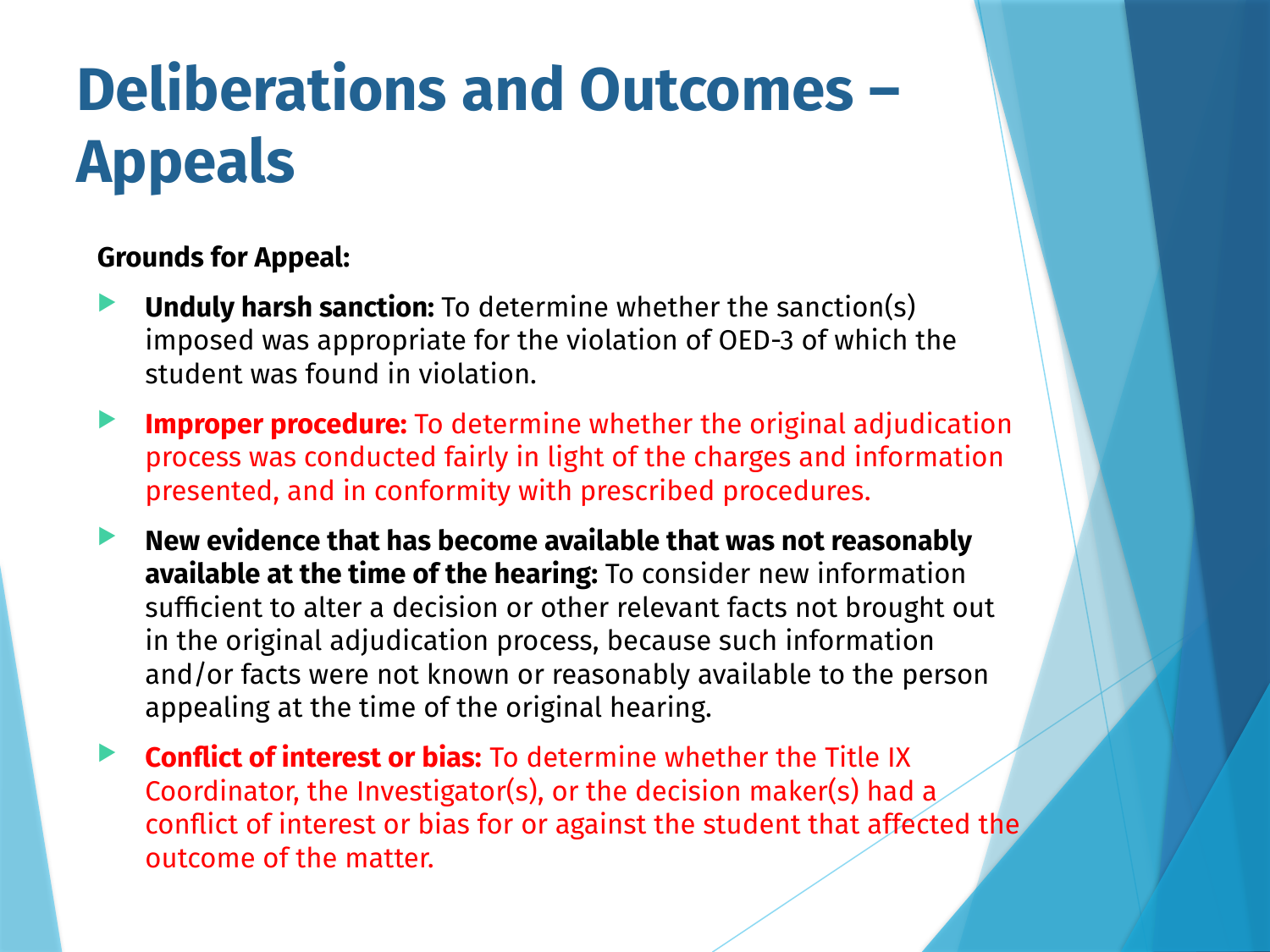

# Deliberations and Outcomes – Appeals
Grounds for Appeal:
Unduly harsh sanction: To determine whether the sanction(s) imposed was appropriate for the violation of OED-3 of which the student was found in violation.
Improper procedure: To determine whether the original adjudication process was conducted fairly in light of the charges and information presented, and in conformity with prescribed procedures.
New evidence that has become available that was not reasonably available at the time of the hearing: To consider new information sufficient to alter a decision or other relevant facts not brought out in the original adjudication process, because such information and/or facts were not known or reasonably available to the person appealing at the time of the original hearing.
Conflict of interest or bias: To determine whether the Title IX Coordinator, the Investigator(s), or the decision maker(s) had a conflict of interest or bias for or against the student that affected the outcome of the matter.

84